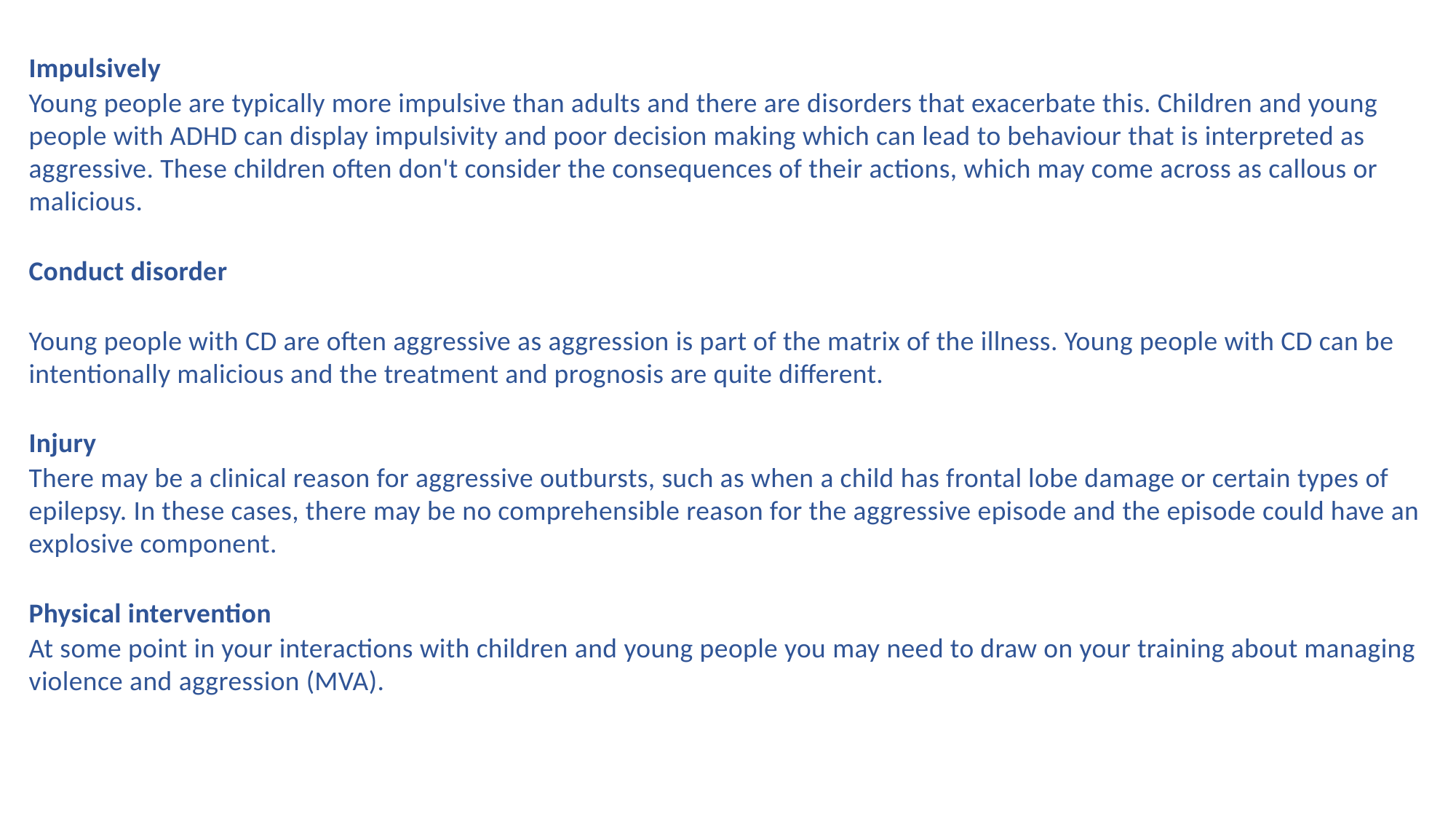

Impulsively
Young people are typically more impulsive than adults and there are disorders that exacerbate this. Children and young people with ADHD can display impulsivity and poor decision making which can lead to behaviour that is interpreted as aggressive. These children often don't consider the consequences of their actions, which may come across as callous or malicious.

Conduct disorder

Young people with CD are often aggressive as aggression is part of the matrix of the illness. Young people with CD can be intentionally malicious and the treatment and prognosis are quite different.

Injury
There may be a clinical reason for aggressive outbursts, such as when a child has frontal lobe damage or certain types of epilepsy. In these cases, there may be no comprehensible reason for the aggressive episode and the episode could have an explosive component.

Physical intervention
At some point in your interactions with children and young people you may need to draw on your training about managing violence and aggression (MVA).